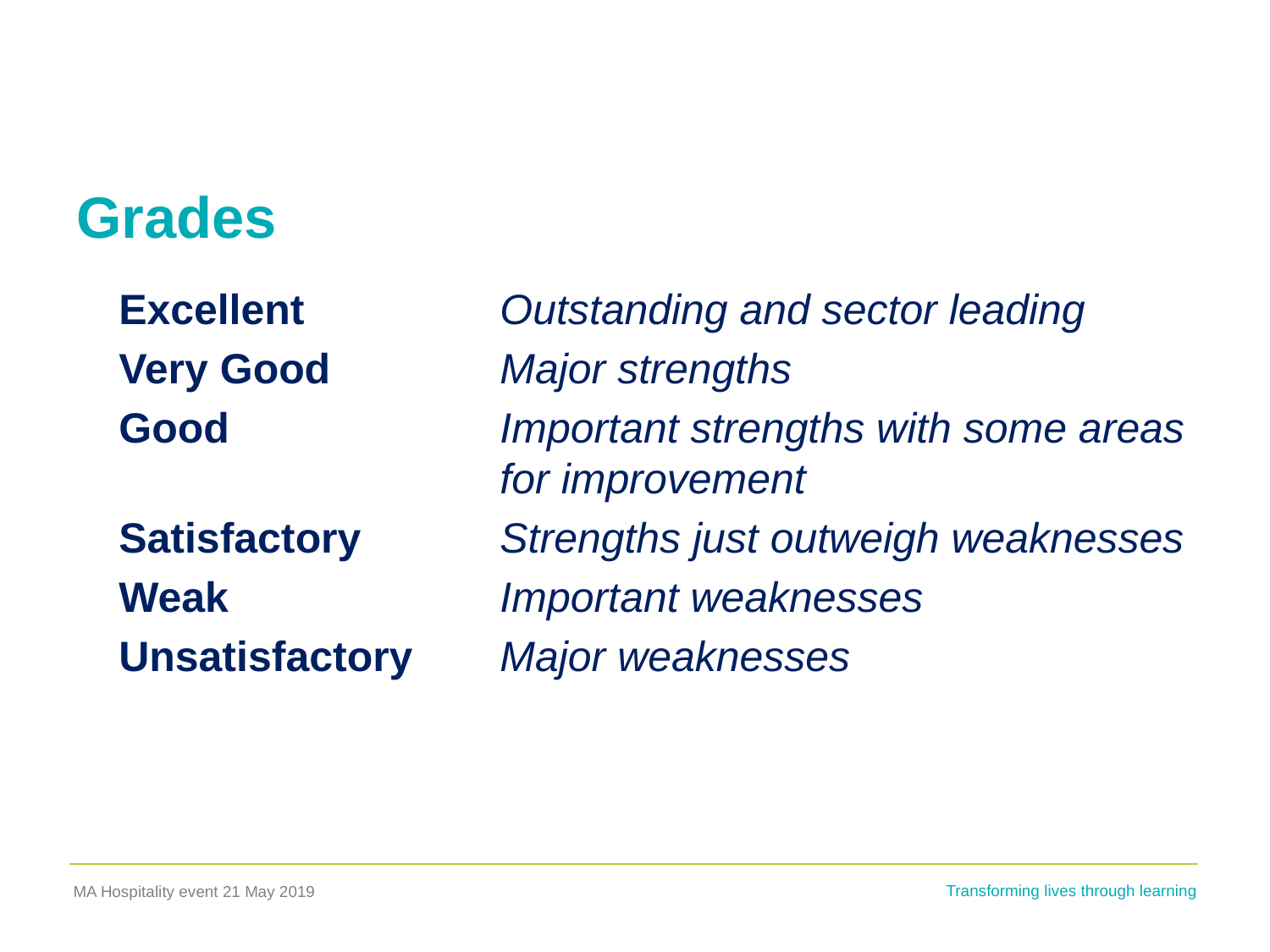

# Grades
Excellent		Outstanding and sector leading
Very Good		Major strengths
Good			Important strengths with some areas   			for improvement
Satisfactory      	Strengths just outweigh weaknesses
Weak			Important weaknesses
Unsatisfactory	Major weaknesses